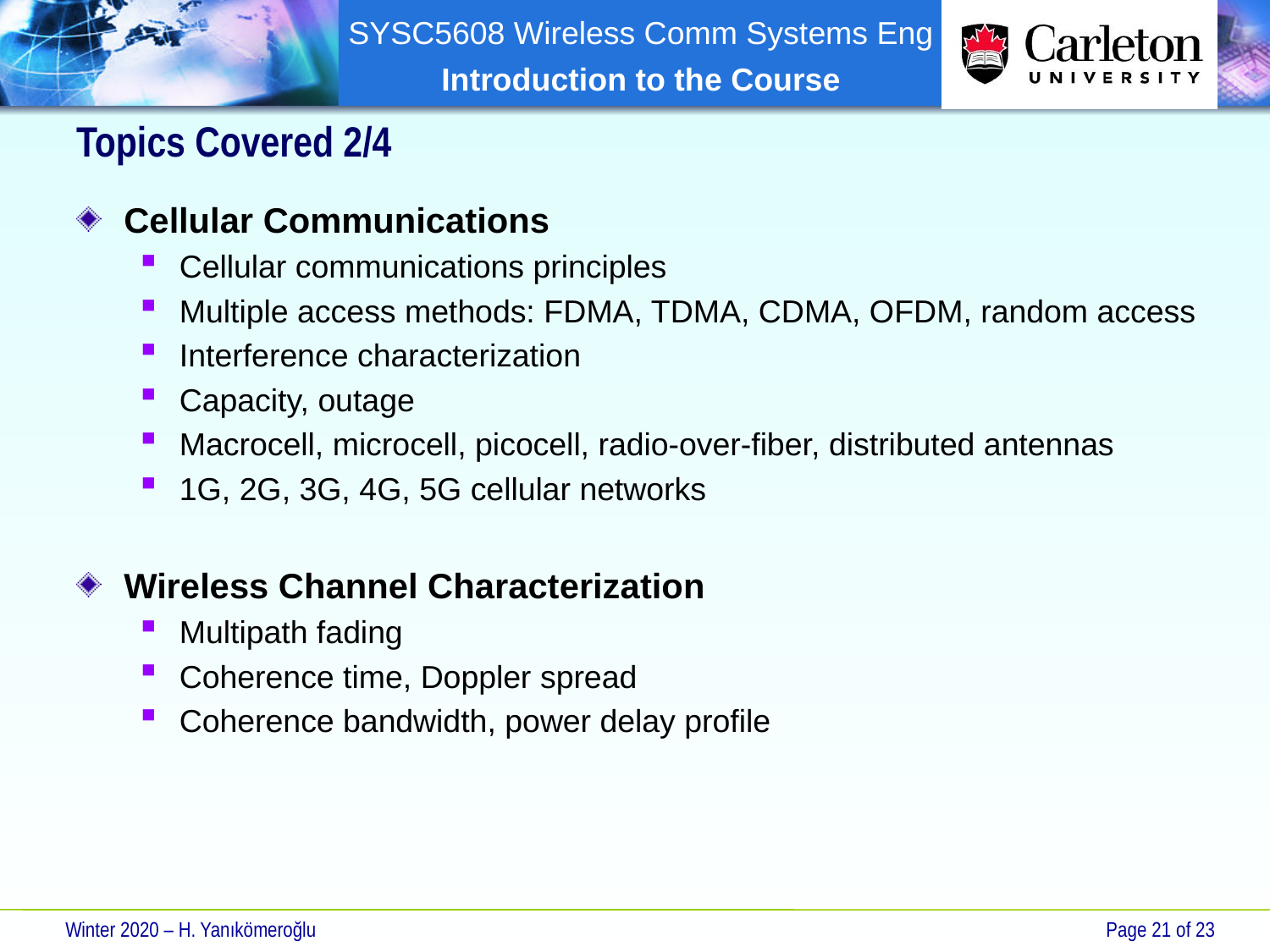

# Topics Covered 2/4
Cellular Communications
Cellular communications principles
Multiple access methods: FDMA, TDMA, CDMA, OFDM, random access
Interference characterization
Capacity, outage
Macrocell, microcell, picocell, radio-over-fiber, distributed antennas
1G, 2G, 3G, 4G, 5G cellular networks

Wireless Channel Characterization
Multipath fading
Coherence time, Doppler spread
Coherence bandwidth, power delay profile